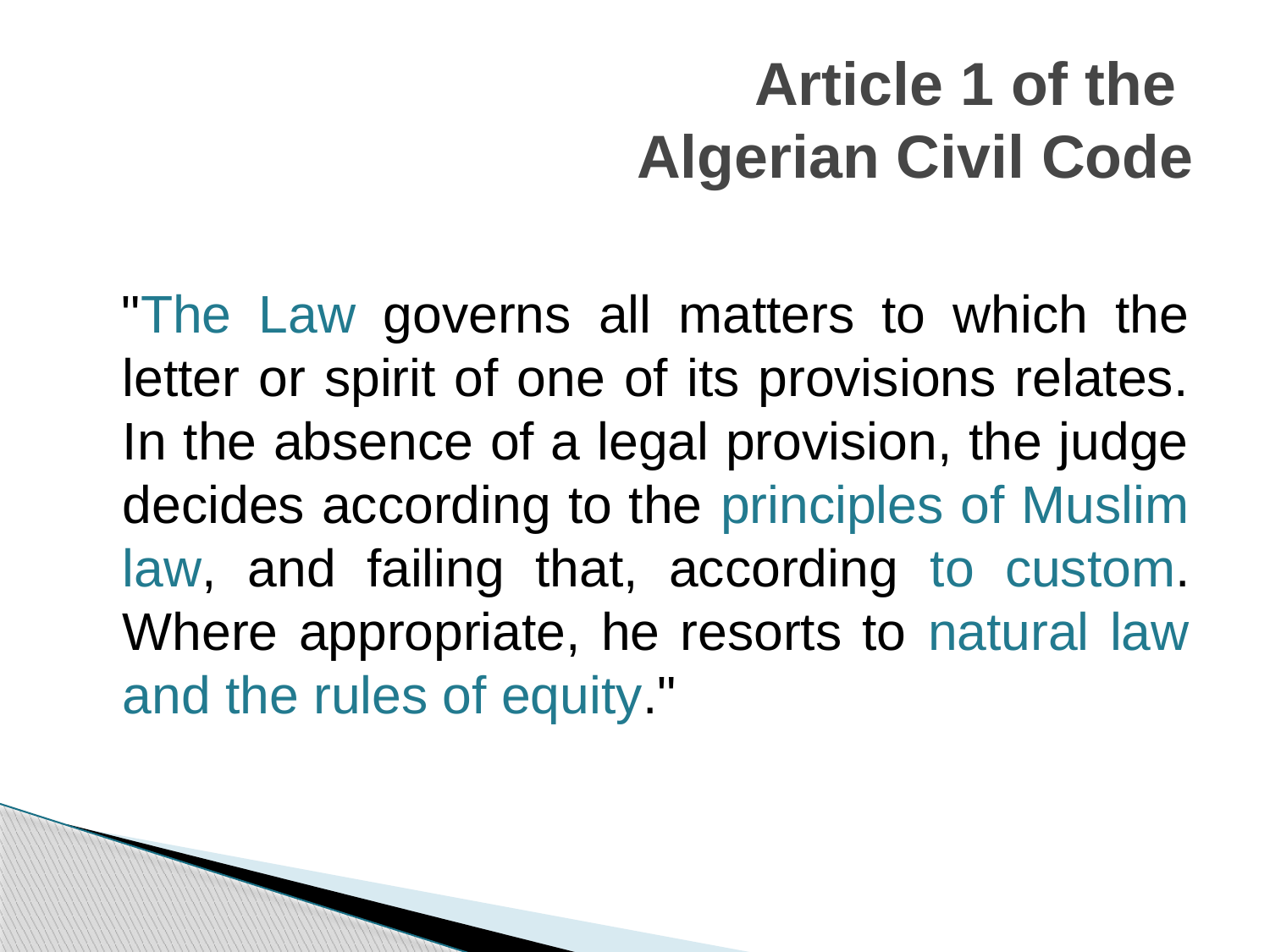

# Article 1 of the Algerian Civil Code
"The Law governs all matters to which the letter or spirit of one of its provisions relates. In the absence of a legal provision, the judge decides according to the principles of Muslim law, and failing that, according to custom. Where appropriate, he resorts to natural law and the rules of equity."